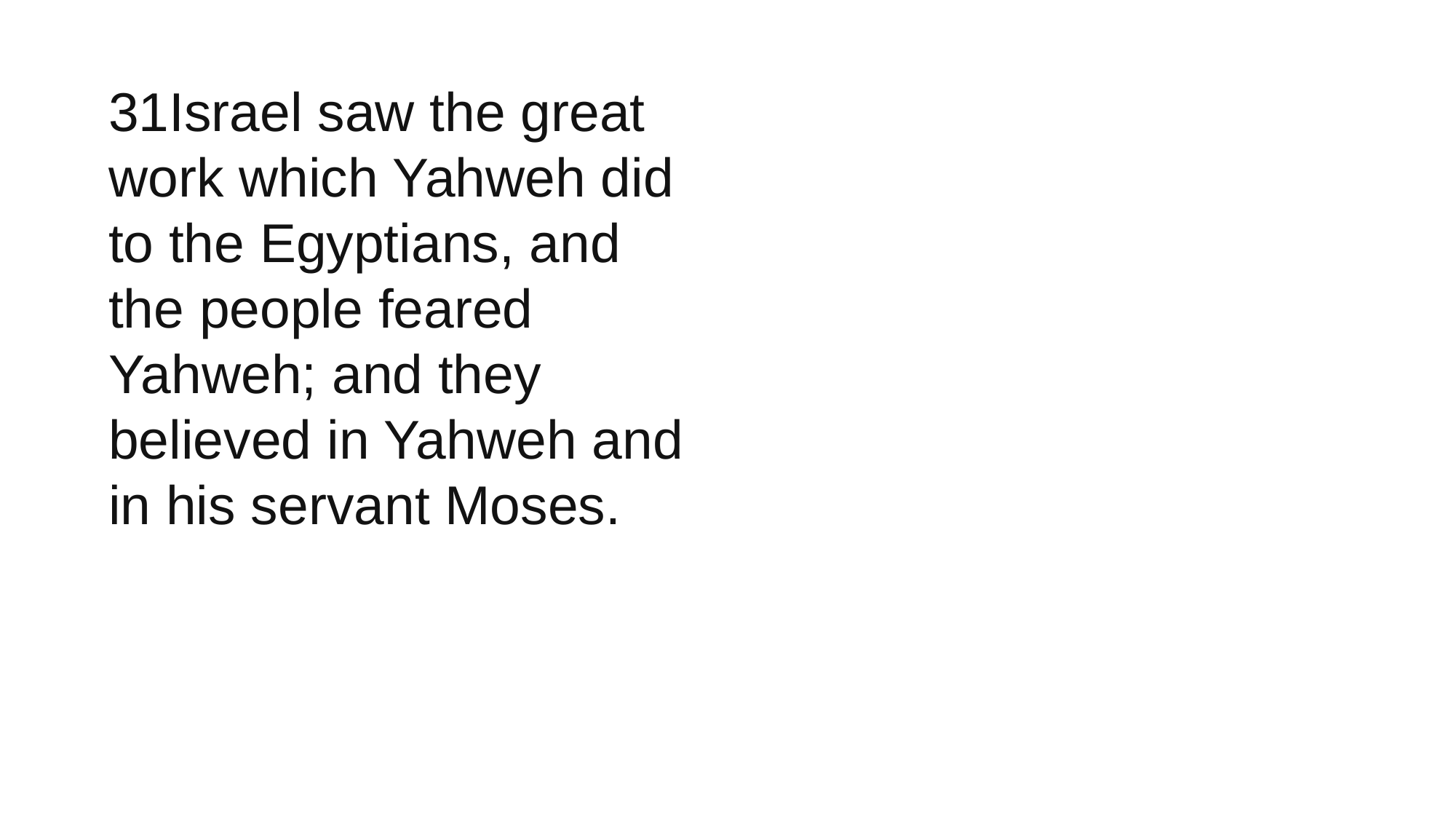

1 Samuel
31Israel saw the great work which Yahweh did to the Egyptians, and the people feared Yahweh; and they believed in Yahweh and in his servant Moses.